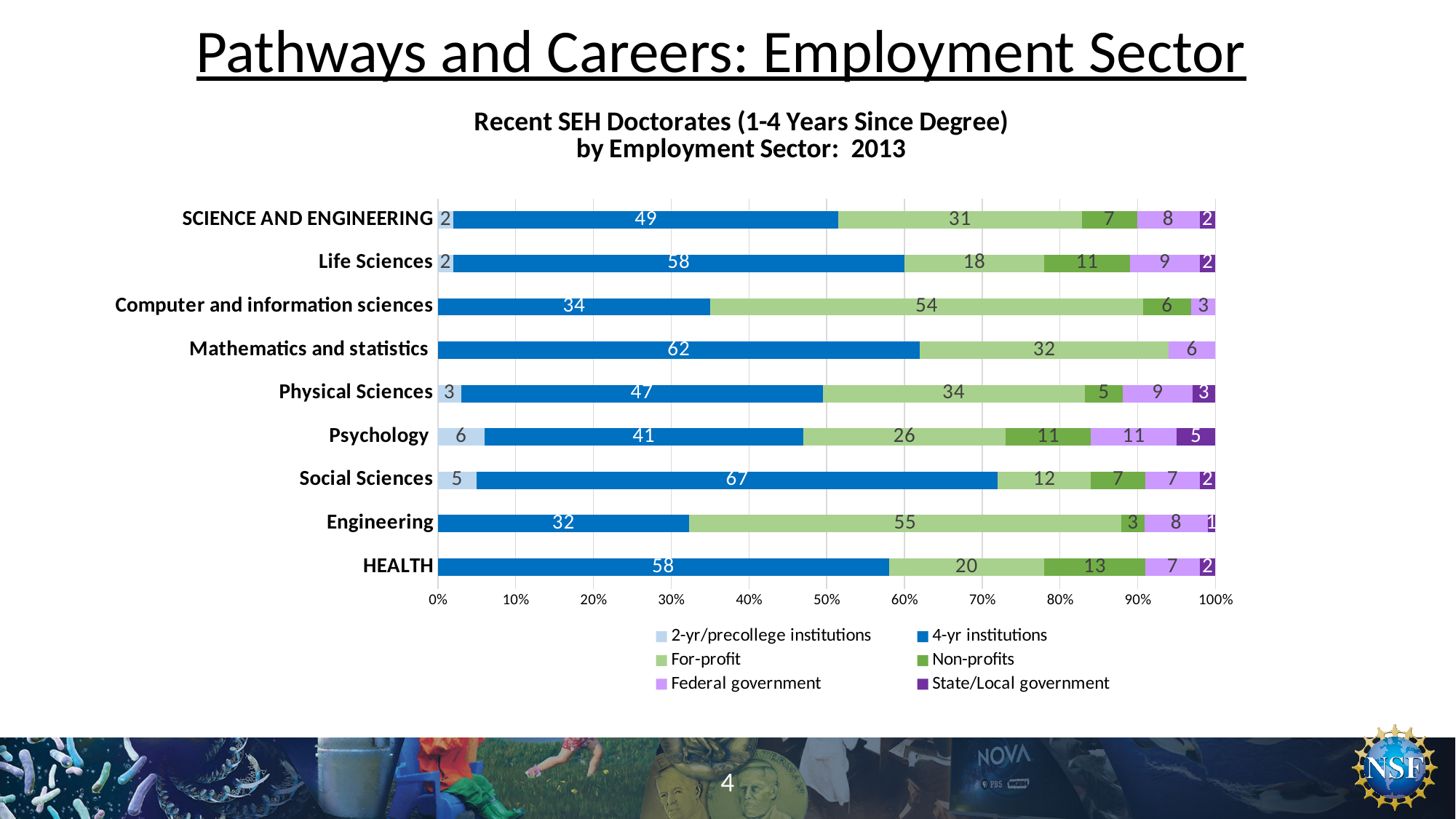

Pathways and Careers: Employment Sector

### Chart: Recent SEH Doctorates (1-4 Years Since Degree)
by Employment Sector:  2013

| Category | 2-yr/precollege institutions | 4-yr institutions | For-profit | Non-profits | Federal government  | State/Local government  |
|---|---|---|---|---|---|---|
| HEALTH | None | 58.0 | 20.0 | 13.0 | 7.0 | 2.0 |
| Engineering | None | 32.0 | 55.0 | 3.0 | 8.0 | 1.0 |
| Social Sciences | 5.0 | 67.0 | 12.0 | 7.0 | 7.0 | 2.0 |
| Psychology  | 6.0 | 41.0 | 26.0 | 11.0 | 11.0 | 5.0 |
| Physical Sciences | 3.0 | 47.0 | 34.0 | 5.0 | 9.0 | 3.0 |
| Mathematics and statistics  | None | 62.0 | 32.0 | None | 6.0 | None |
| Computer and information sciences | None | 34.0 | 54.0 | 6.0 | 3.0 | None |
| Life Sciences | 2.0 | 58.0 | 18.0 | 11.0 | 9.0 | 2.0 |
| SCIENCE AND ENGINEERING | 2.0 | 49.0 | 31.0 | 7.0 | 8.0 | 2.0 |
4